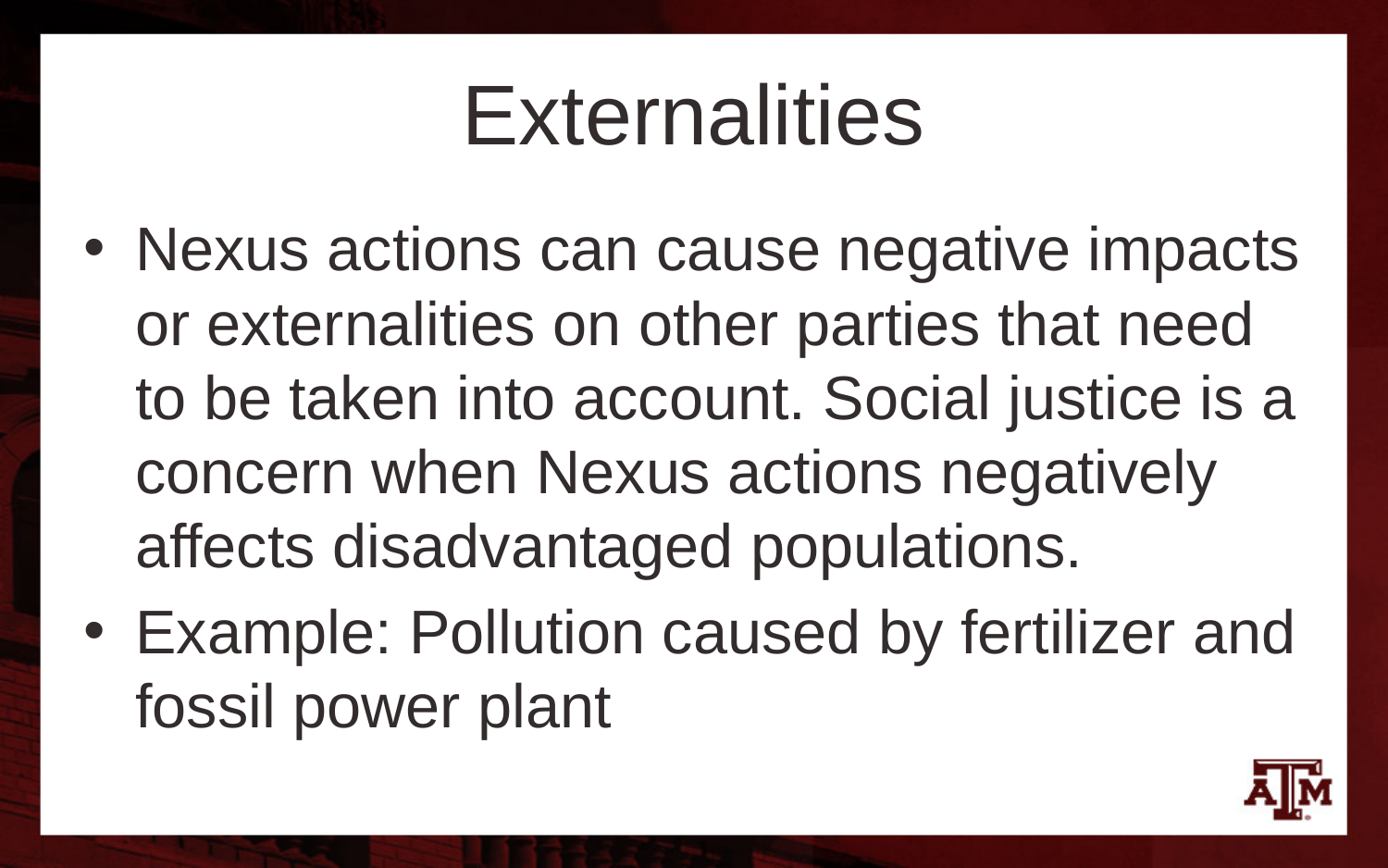

# Externalities
Nexus actions can cause negative impacts or externalities on other parties that need to be taken into account. Social justice is a concern when Nexus actions negatively affects disadvantaged populations.
Example: Pollution caused by fertilizer and fossil power plant